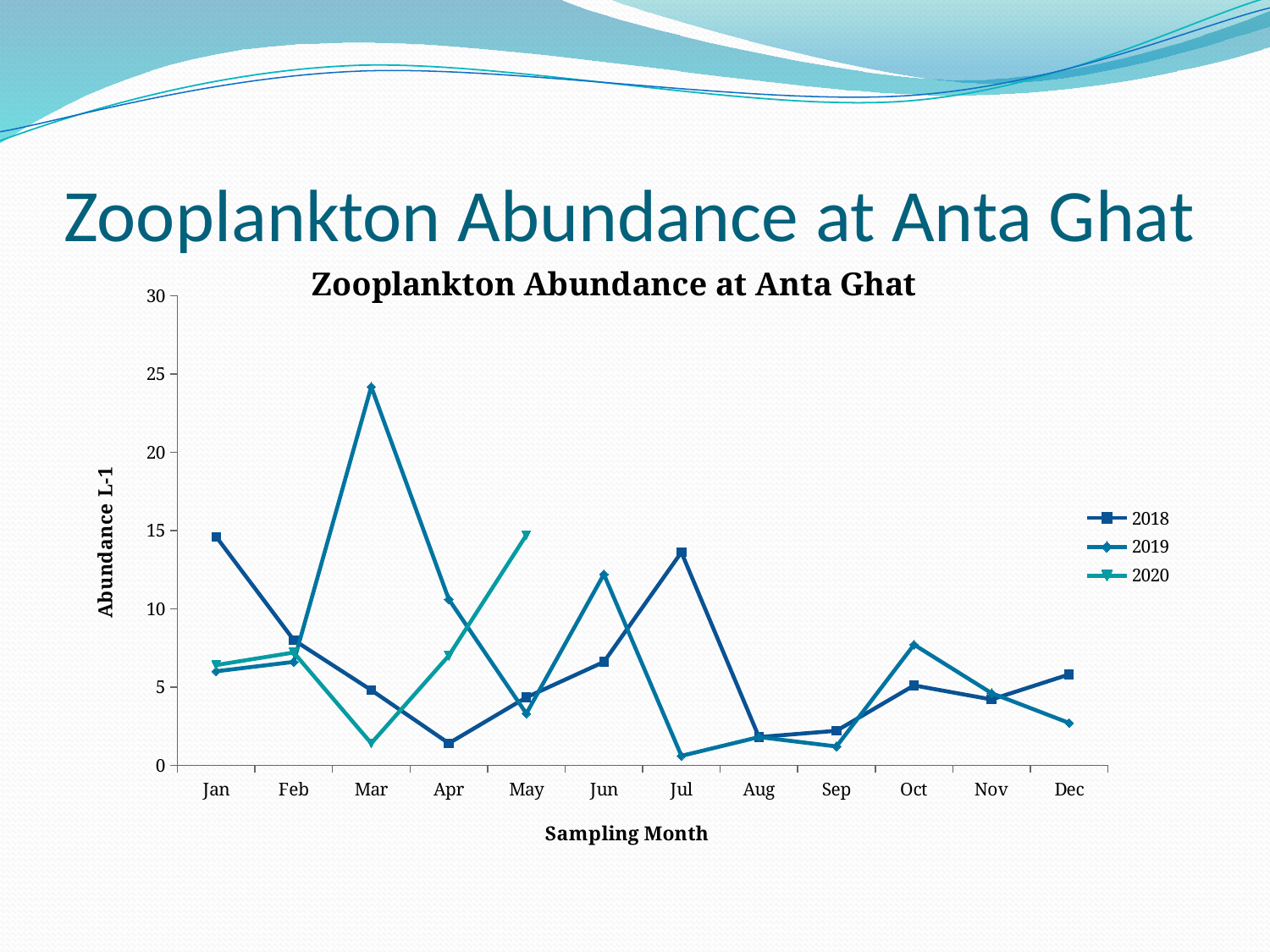

# Zooplankton Abundance at Anta Ghat

[unsupported chart]